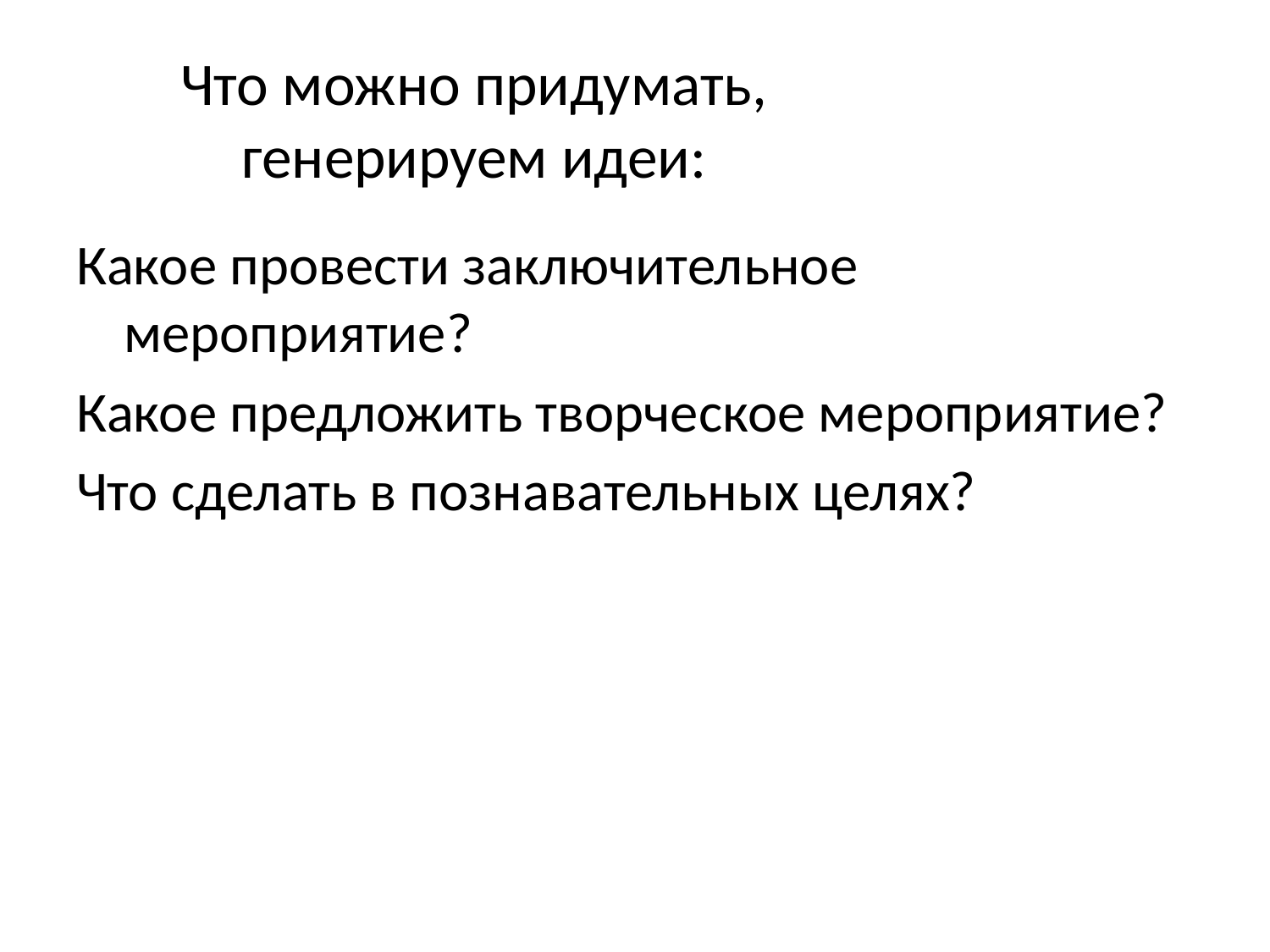

# Что можно придумать, генерируем идеи:
Какое провести заключительное мероприятие?
Какое предложить творческое мероприятие?
Что сделать в познавательных целях?